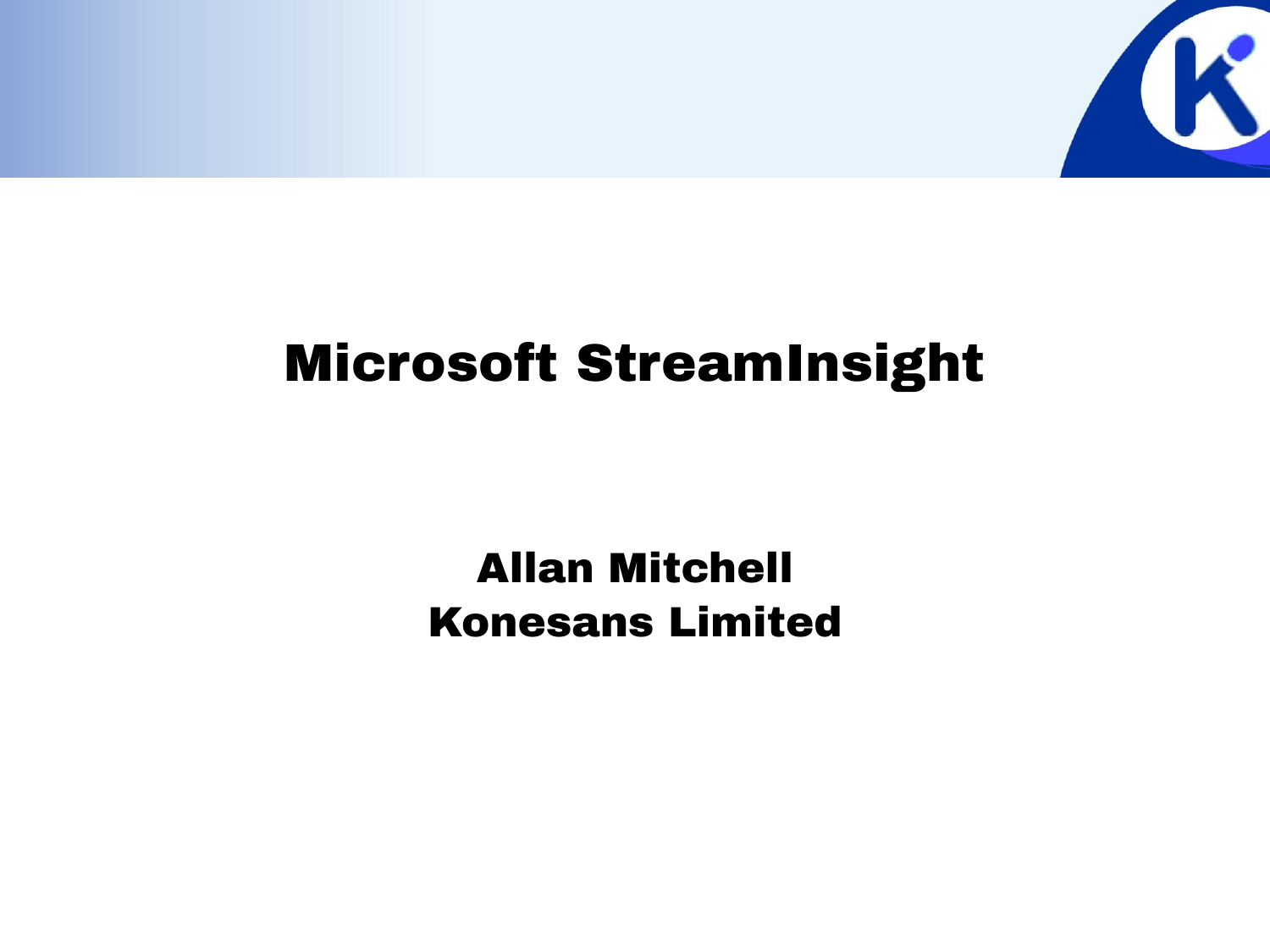

# Microsoft StreamInsight
Allan Mitchell
Konesans Limited